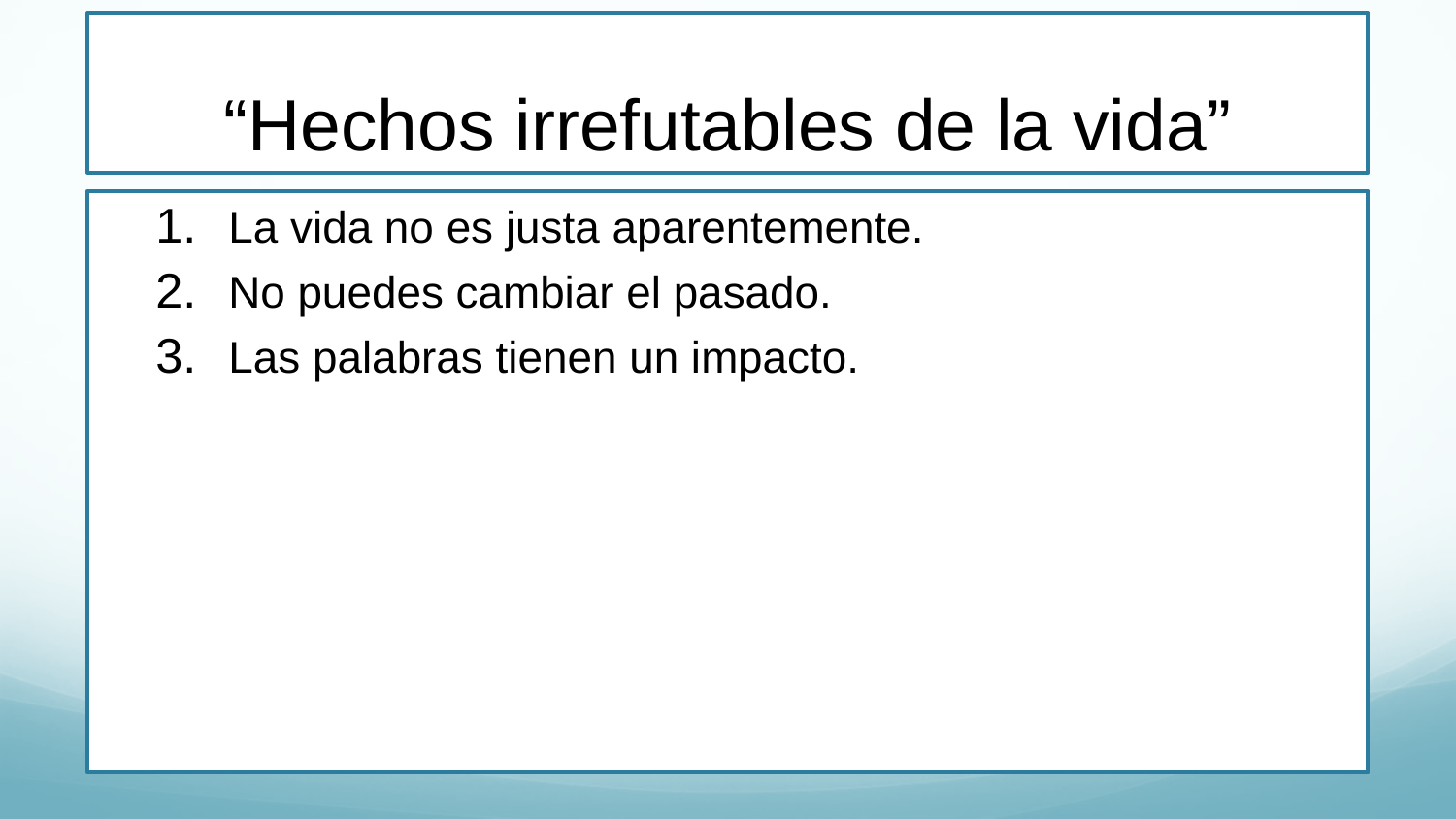

# “Hechos irrefutables de la vida”
La vida no es justa aparentemente.
No puedes cambiar el pasado.
Las palabras tienen un impacto.